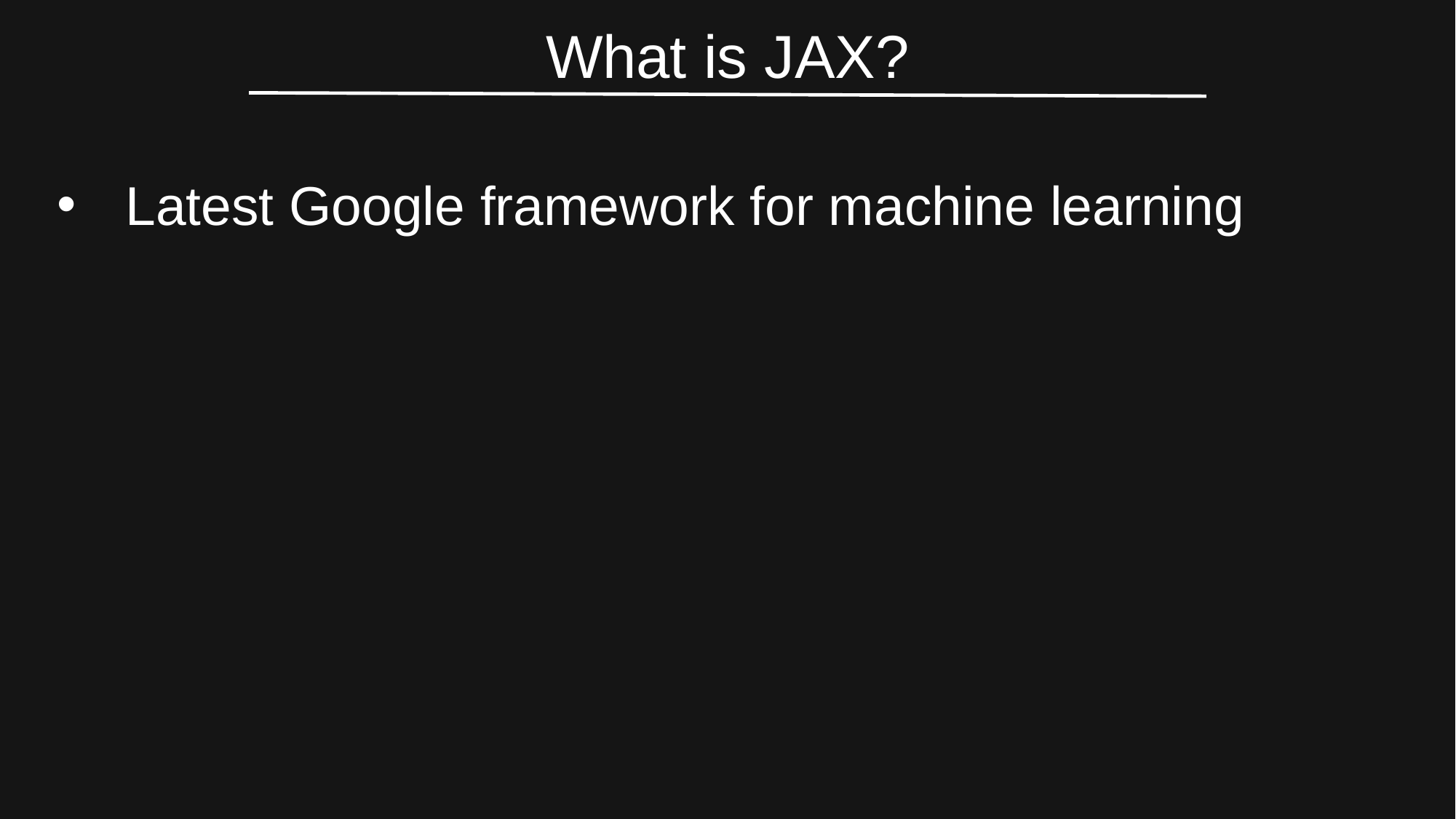

What is JAX?

Latest Google framework for machine learning